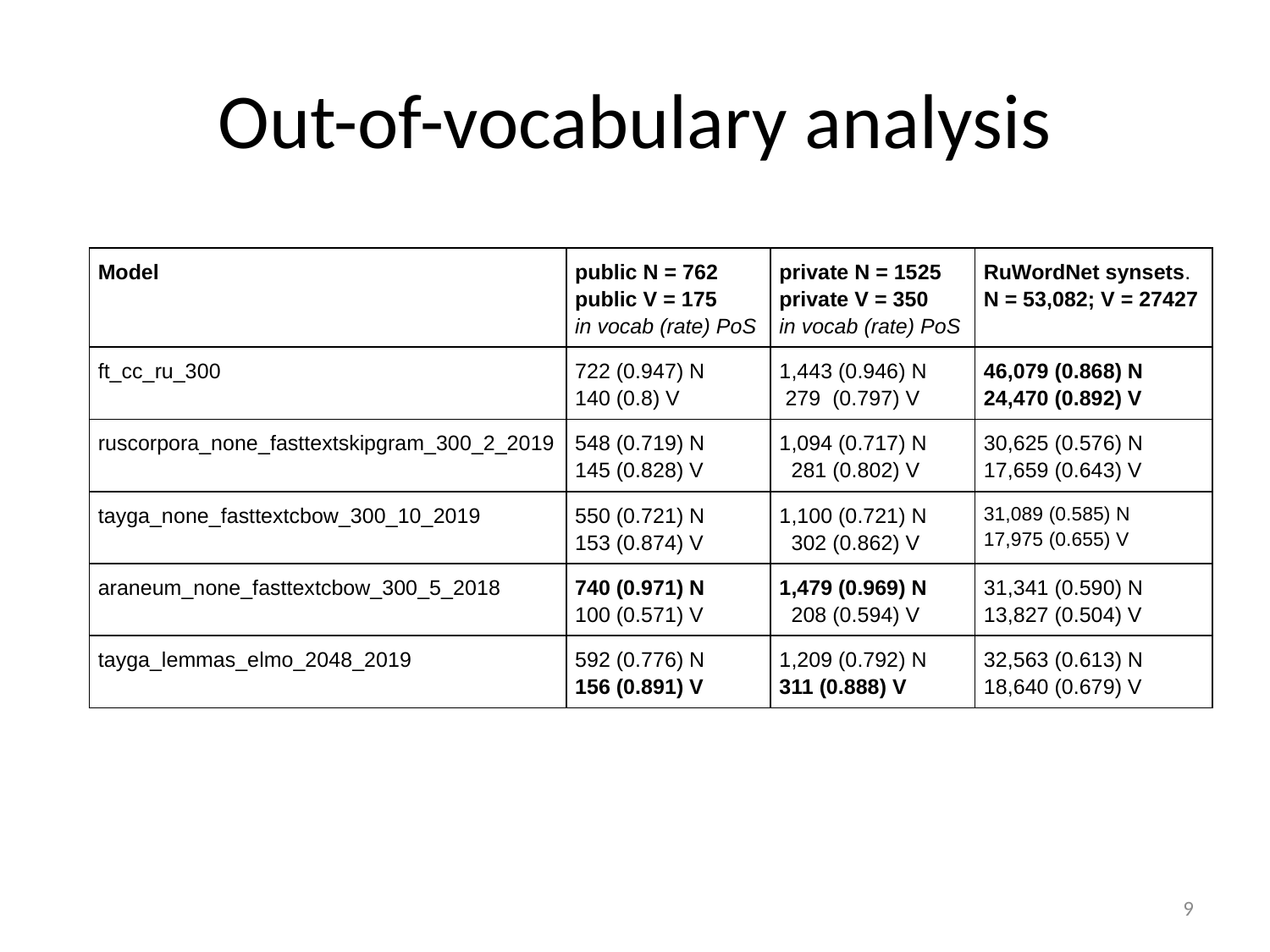

# Out-of-vocabulary analysis
| Model | public N = 762 public V = 175 in vocab (rate) PoS | private N = 1525 private V = 350 in vocab (rate) PoS | RuWordNet synsets. N = 53,082; V = 27427 |
| --- | --- | --- | --- |
| ft\_cc\_ru\_300 | 722 (0.947) N 140 (0.8) V | 1,443 (0.946) N 279 (0.797) V | 46,079 (0.868) N 24,470 (0.892) V |
| ruscorpora\_none\_fasttextskipgram\_300\_2\_2019 | 548 (0.719) N 145 (0.828) V | 1,094 (0.717) N 281 (0.802) V | 30,625 (0.576) N 17,659 (0.643) V |
| tayga\_none\_fasttextcbow\_300\_10\_2019 | 550 (0.721) N 153 (0.874) V | 1,100 (0.721) N 302 (0.862) V | 31,089 (0.585) N 17,975 (0.655) V |
| araneum\_none\_fasttextcbow\_300\_5\_2018 | 740 (0.971) N 100 (0.571) V | 1,479 (0.969) N 208 (0.594) V | 31,341 (0.590) N 13,827 (0.504) V |
| tayga\_lemmas\_elmo\_2048\_2019 | 592 (0.776) N 156 (0.891) V | 1,209 (0.792) N 311 (0.888) V | 32,563 (0.613) N 18,640 (0.679) V |
9